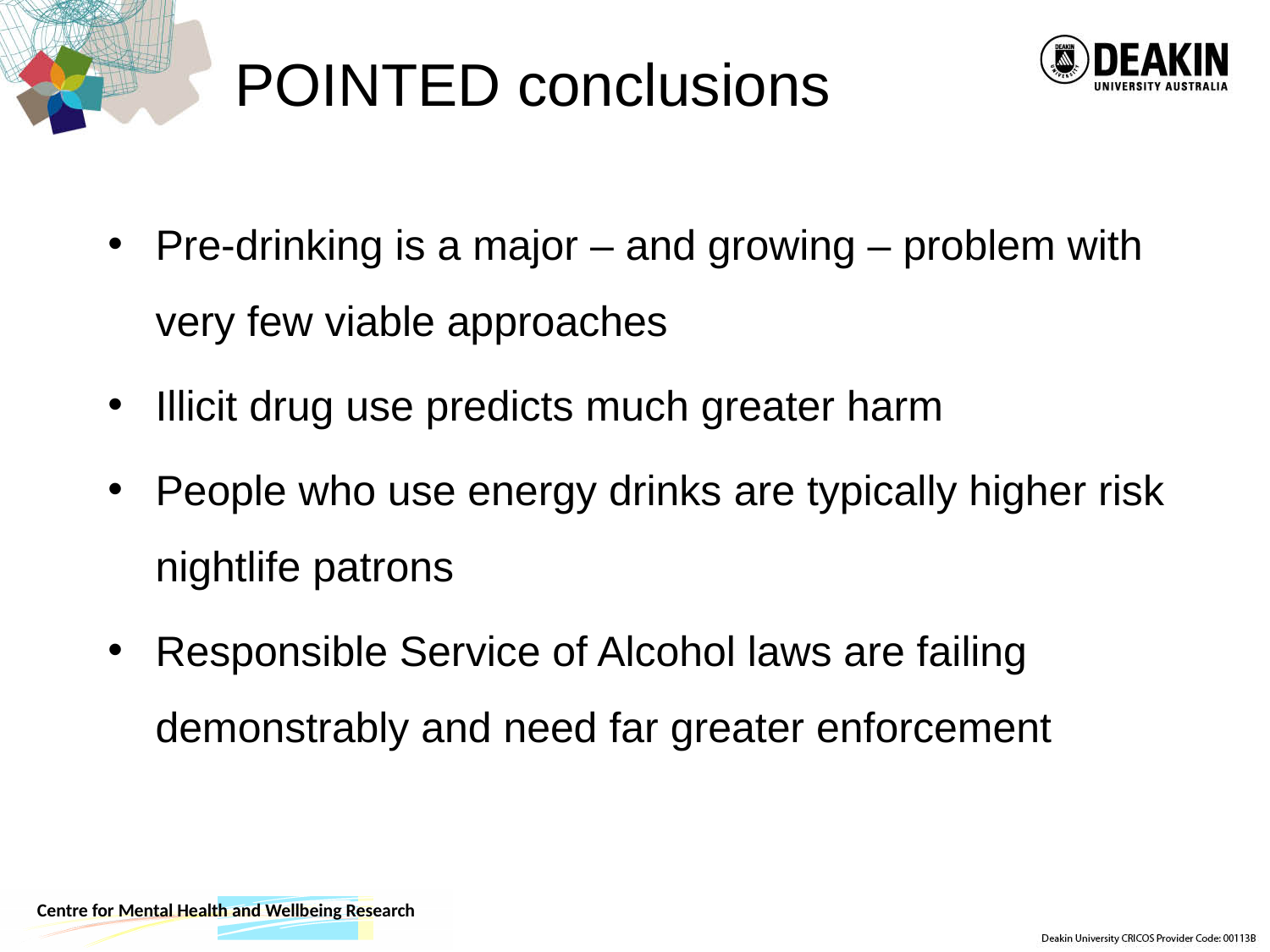

# POINTED conclusions
Pre-drinking is a major – and growing – problem with very few viable approaches
Illicit drug use predicts much greater harm
People who use energy drinks are typically higher risk nightlife patrons
Responsible Service of Alcohol laws are failing demonstrably and need far greater enforcement